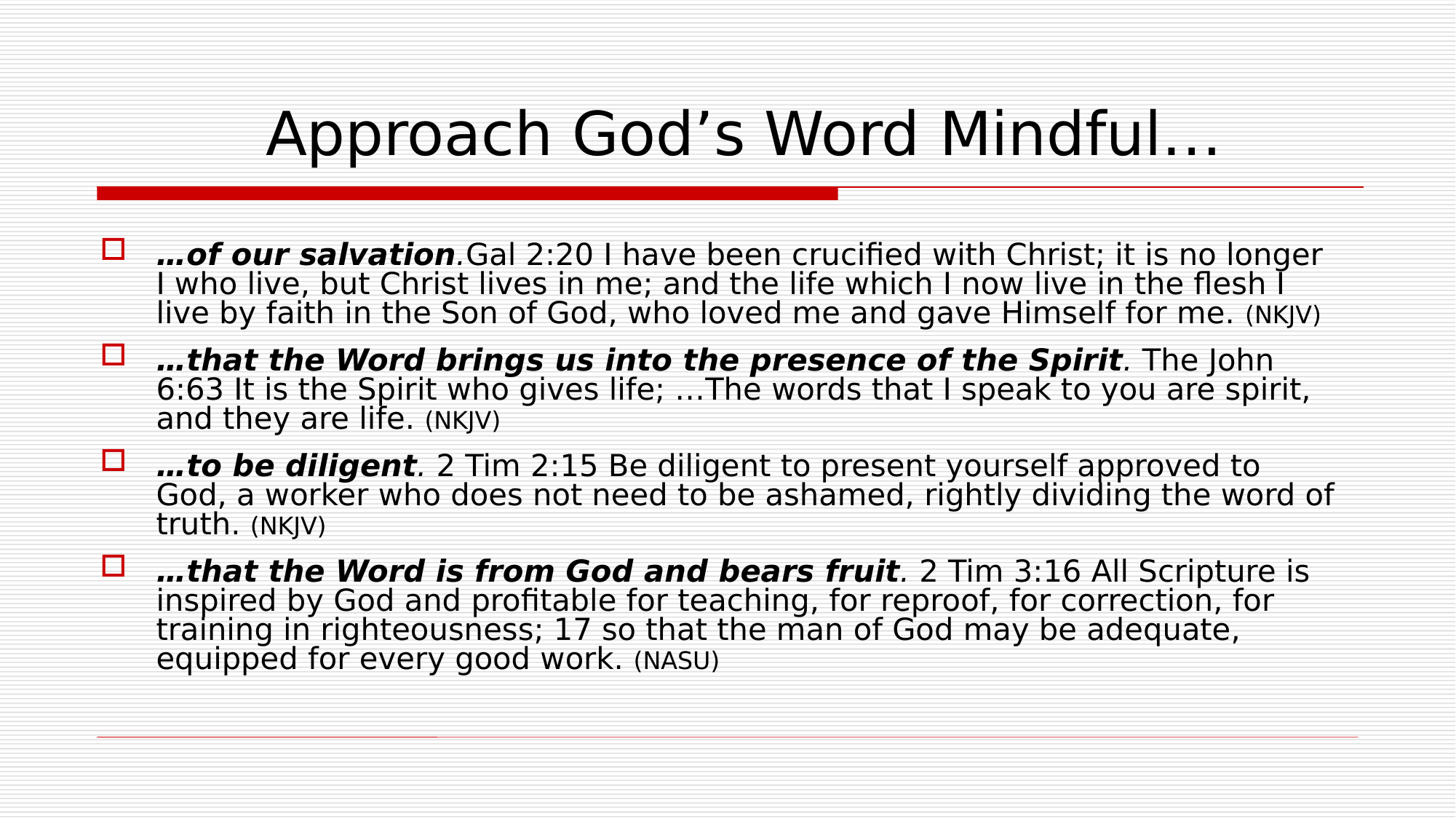

# Approach God’s Word Mindful…
…of our salvation.Gal 2:20 I have been crucified with Christ; it is no longer I who live, but Christ lives in me; and the life which I now live in the flesh I live by faith in the Son of God, who loved me and gave Himself for me. (NKJV)
…that the Word brings us into the presence of the Spirit. The John 6:63 It is the Spirit who gives life; …The words that I speak to you are spirit, and they are life. (NKJV)
…to be diligent. 2 Tim 2:15 Be diligent to present yourself approved to God, a worker who does not need to be ashamed, rightly dividing the word of truth. (NKJV)
…that the Word is from God and bears fruit. 2 Tim 3:16 All Scripture is inspired by God and profitable for teaching, for reproof, for correction, for training in righteousness; 17 so that the man of God may be adequate, equipped for every good work. (NASU)